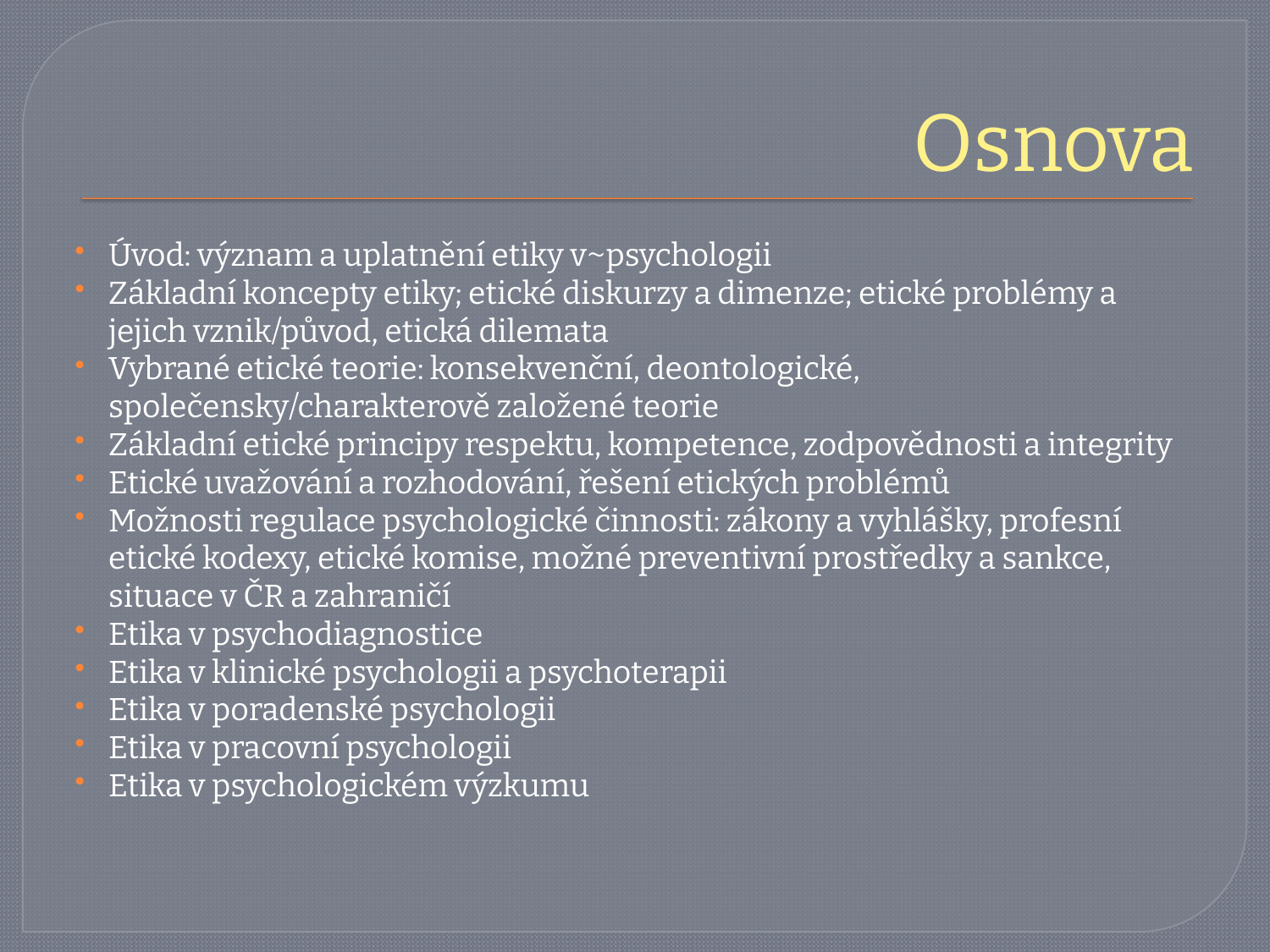

# Osnova
Úvod: význam a uplatnění etiky v~psychologii
Základní koncepty etiky; etické diskurzy a dimenze; etické problémy a jejich vznik/původ, etická dilemata
Vybrané etické teorie: konsekvenční, deontologické, společensky/charakterově založené teorie
Základní etické principy respektu, kompetence, zodpovědnosti a integrity
Etické uvažování a rozhodování, řešení etických problémů
Možnosti regulace psychologické činnosti: zákony a vyhlášky, profesní etické kodexy, etické komise, možné preventivní prostředky a sankce, situace v ČR a zahraničí
Etika v psychodiagnostice
Etika v klinické psychologii a psychoterapii
Etika v poradenské psychologii
Etika v pracovní psychologii
Etika v psychologickém výzkumu